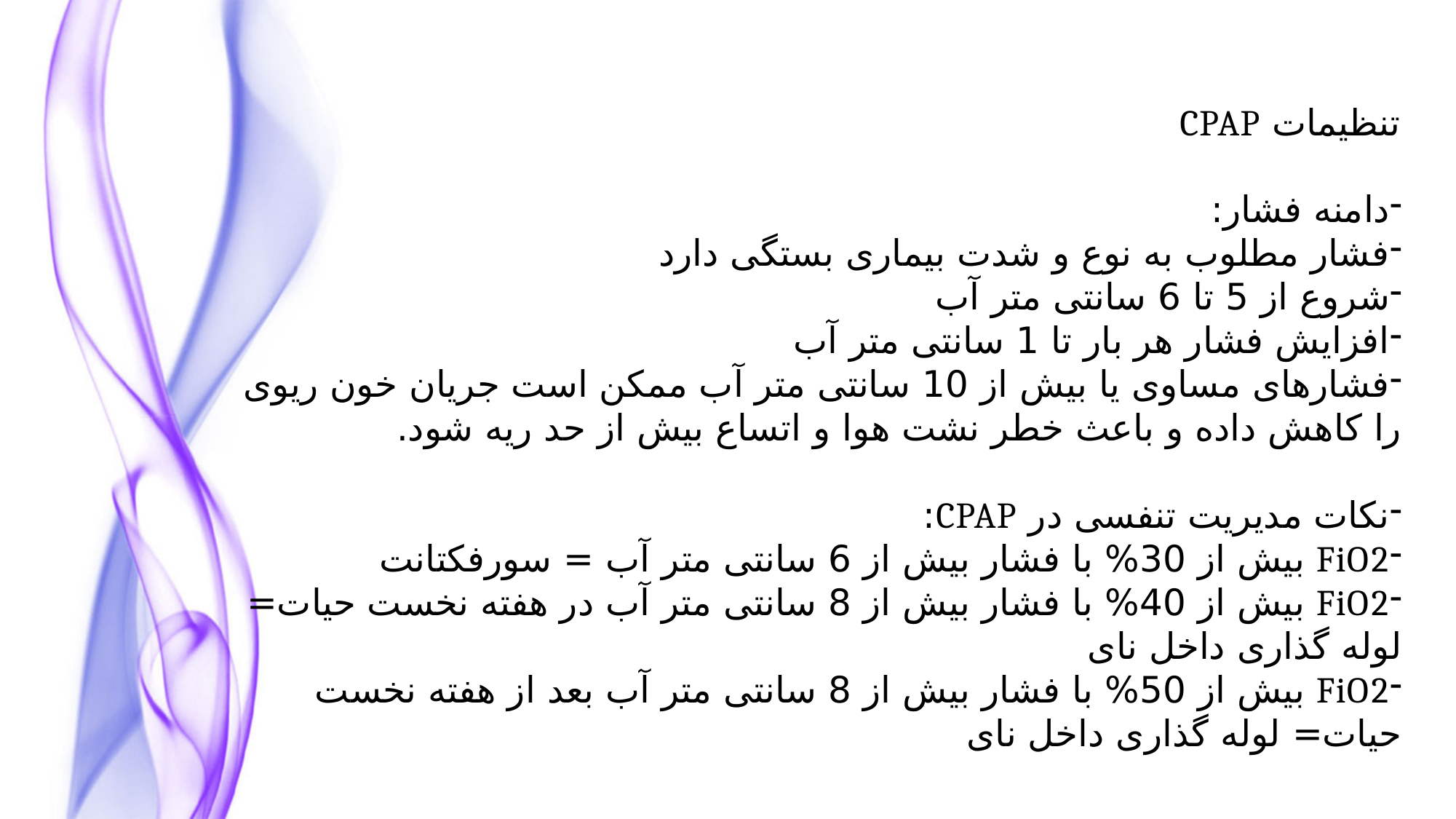

تنظیمات CPAP
دامنه فشار:
فشار مطلوب به نوع و شدت بیماری بستگی دارد
شروع از 5 تا 6 سانتی متر آب
افزایش فشار هر بار تا 1 سانتی متر آب
فشارهای مساوی یا بیش از 10 سانتی متر آب ممکن است جریان خون ریوی را کاهش داده و باعث خطر نشت هوا و اتساع بیش از حد ریه شود.

نکات مدیریت تنفسی در CPAP:
FiO2 بیش از 30% با فشار بیش از 6 سانتی متر آب = سورفکتانت
FiO2 بیش از 40% با فشار بیش از 8 سانتی متر آب در هفته نخست حیات= لوله گذاری داخل نای
FiO2 بیش از 50% با فشار بیش از 8 سانتی متر آب بعد از هفته نخست حیات= لوله گذاری داخل نای